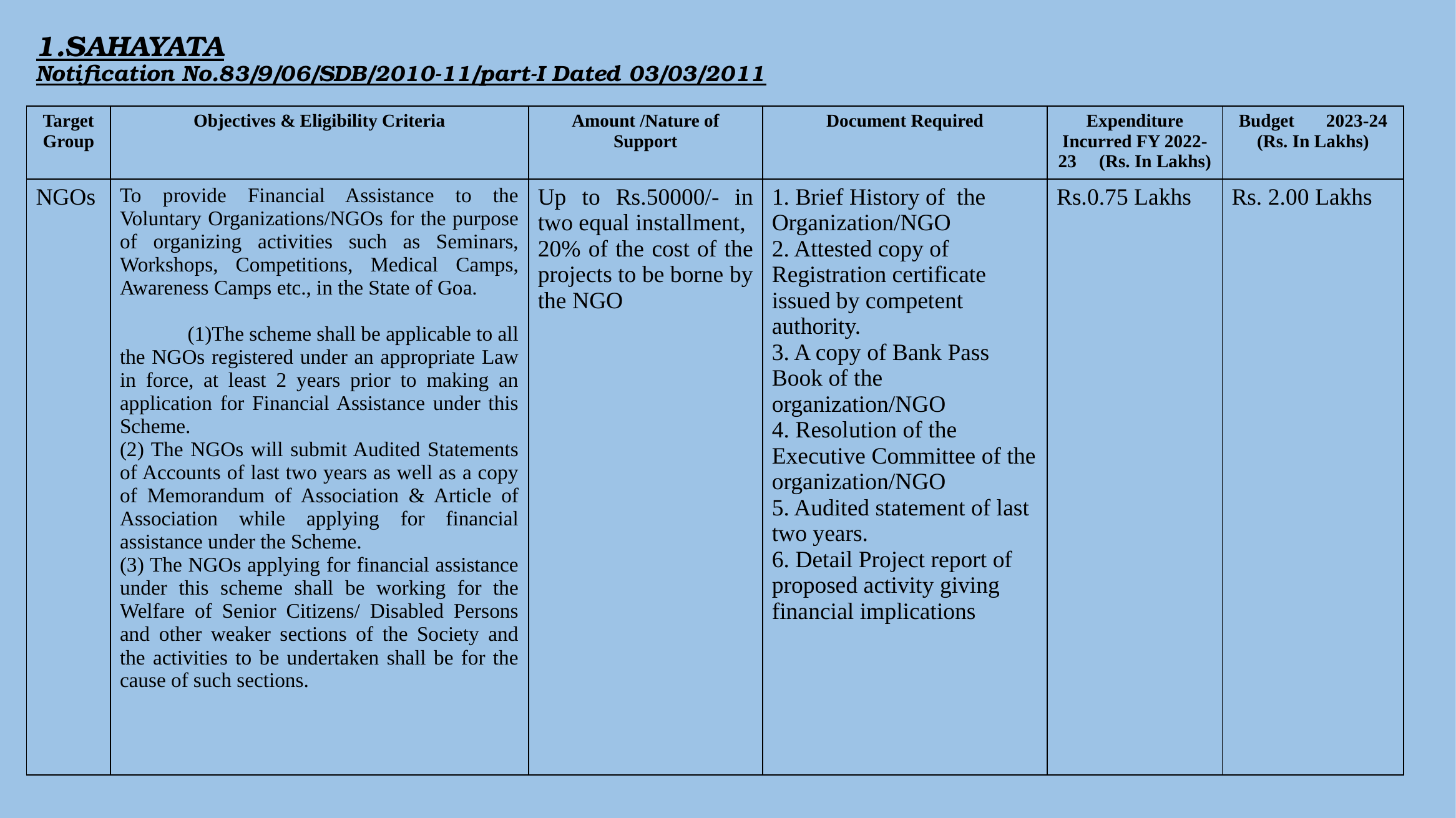

# 1.SAHAYATA Notification No.83/9/06/SDB/2010-11/part-I Dated 03/03/2011
| Target Group | Objectives & Eligibility Criteria | Amount /Nature of Support | Document Required | Expenditure Incurred FY 2022-23 (Rs. In Lakhs) | Budget 2023-24 (Rs. In Lakhs) |
| --- | --- | --- | --- | --- | --- |
| NGOs | To provide Financial Assistance to the Voluntary Organizations/NGOs for the purpose of organizing activities such as Seminars, Workshops, Competitions, Medical Camps, Awareness Camps etc., in the State of Goa. (1)The scheme shall be applicable to all the NGOs registered under an appropriate Law in force, at least 2 years prior to making an application for Financial Assistance under this Scheme. (2) The NGOs will submit Audited Statements of Accounts of last two years as well as a copy of Memorandum of Association & Article of Association while applying for financial assistance under the Scheme. (3) The NGOs applying for financial assistance under this scheme shall be working for the Welfare of Senior Citizens/ Disabled Persons and other weaker sections of the Society and the activities to be undertaken shall be for the cause of such sections. | Up to Rs.50000/- in two equal installment, 20% of the cost of the projects to be borne by the NGO | 1. Brief History of the Organization/NGO 2. Attested copy of Registration certificate issued by competent authority. 3. A copy of Bank Pass Book of the organization/NGO 4. Resolution of the Executive Committee of the organization/NGO 5. Audited statement of last two years. 6. Detail Project report of proposed activity giving financial implications | Rs.0.75 Lakhs | Rs. 2.00 Lakhs |
31